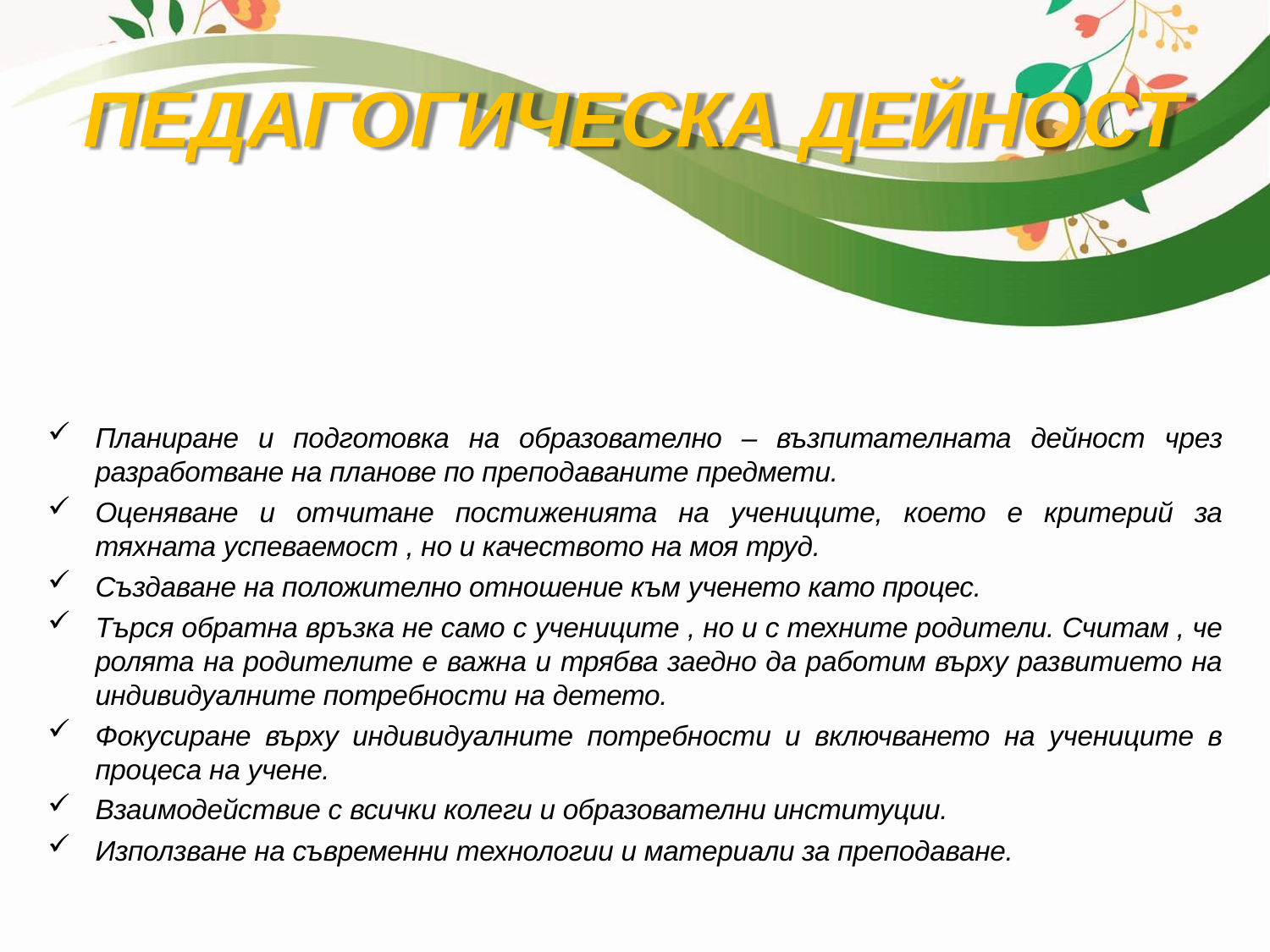

# ПЕДАГОГИЧЕСКА ДЕЙНОСТ

Планиране и подготовка на образователно – възпитателната дейност чрез разработване на планове по преподаваните предмети.
Оценяване и отчитане постиженията на учениците, което е критерий за тяхната успеваемост , но и качеството на моя труд.
Създаване на положително отношение към ученето като процес.
Търся обратна връзка не само с учениците , но и с техните родители. Считам , че ролята на родителите е важна и трябва заедно да работим върху развитието на индивидуалните потребности на детето.
Фокусиране върху индивидуалните потребности и включването на учениците в процеса на учене.
Взаимодействие с всички колеги и образователни институции.
Използване на съвременни технологии и материали за преподаване.